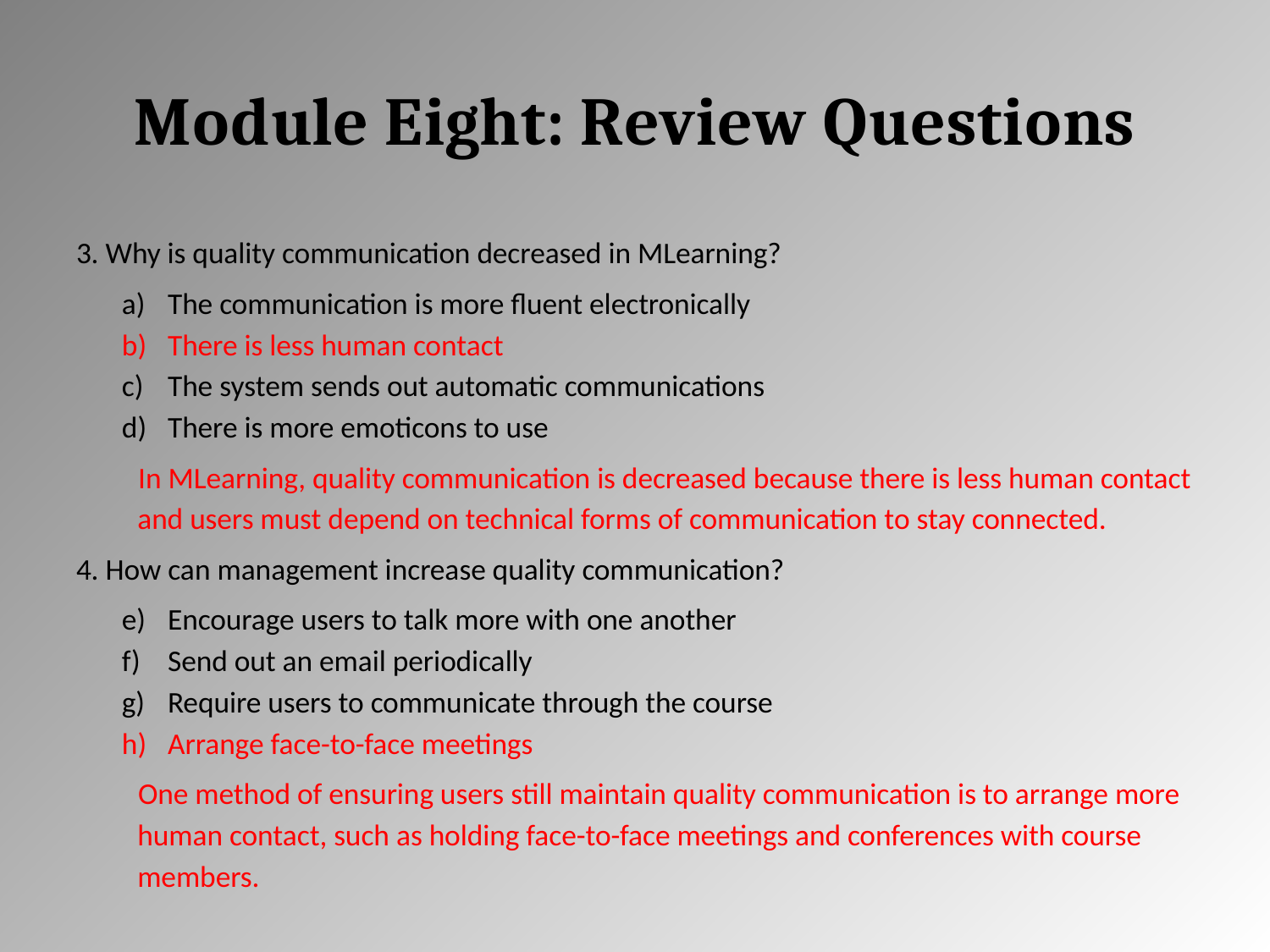

# Module Eight: Review Questions
3. Why is quality communication decreased in MLearning?
The communication is more fluent electronically
There is less human contact
The system sends out automatic communications
There is more emoticons to use
In MLearning, quality communication is decreased because there is less human contact and users must depend on technical forms of communication to stay connected.
4. How can management increase quality communication?
Encourage users to talk more with one another
Send out an email periodically
Require users to communicate through the course
Arrange face-to-face meetings
One method of ensuring users still maintain quality communication is to arrange more human contact, such as holding face-to-face meetings and conferences with course members.